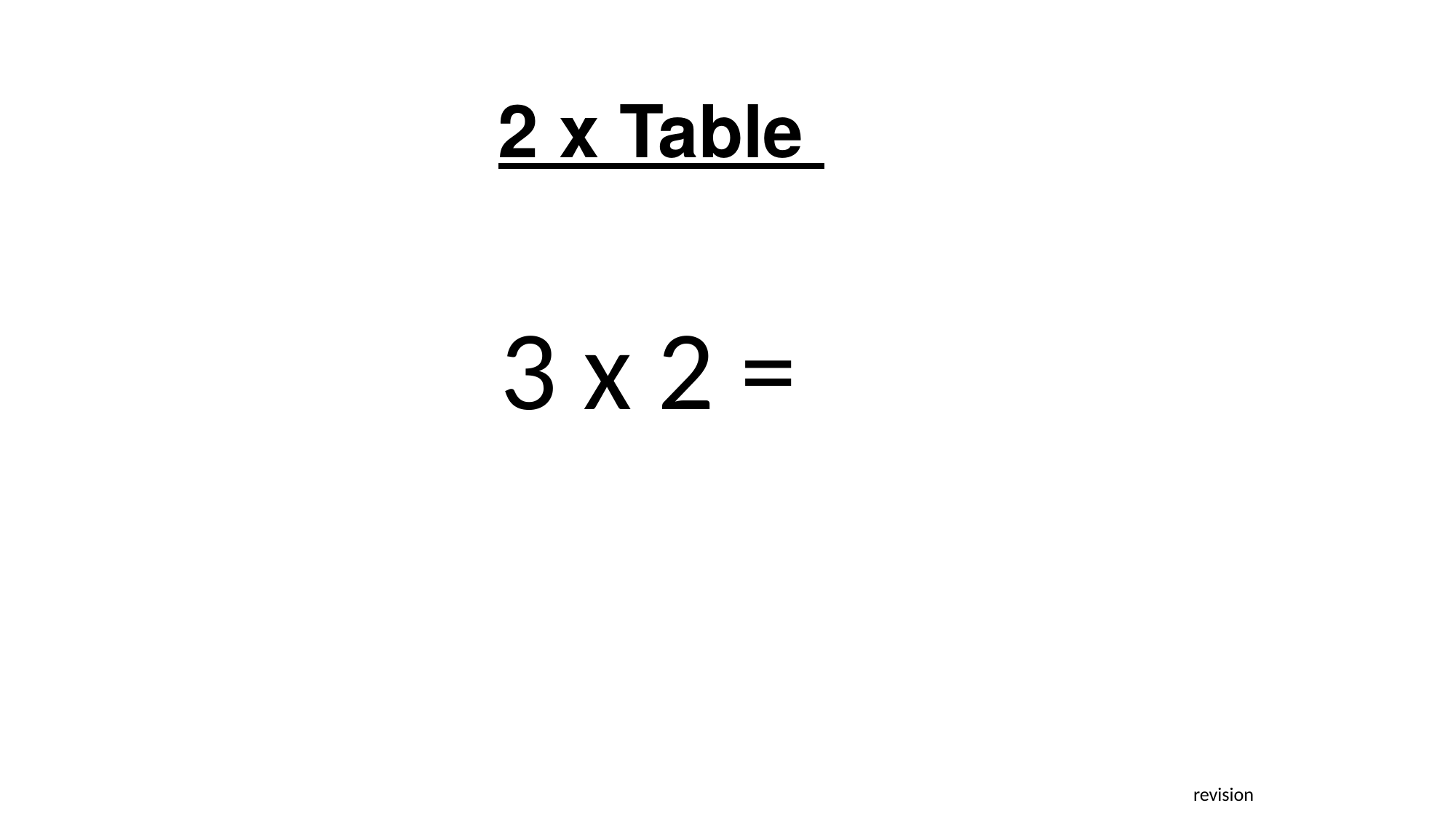

2 x Table
3 x 2 =
revision